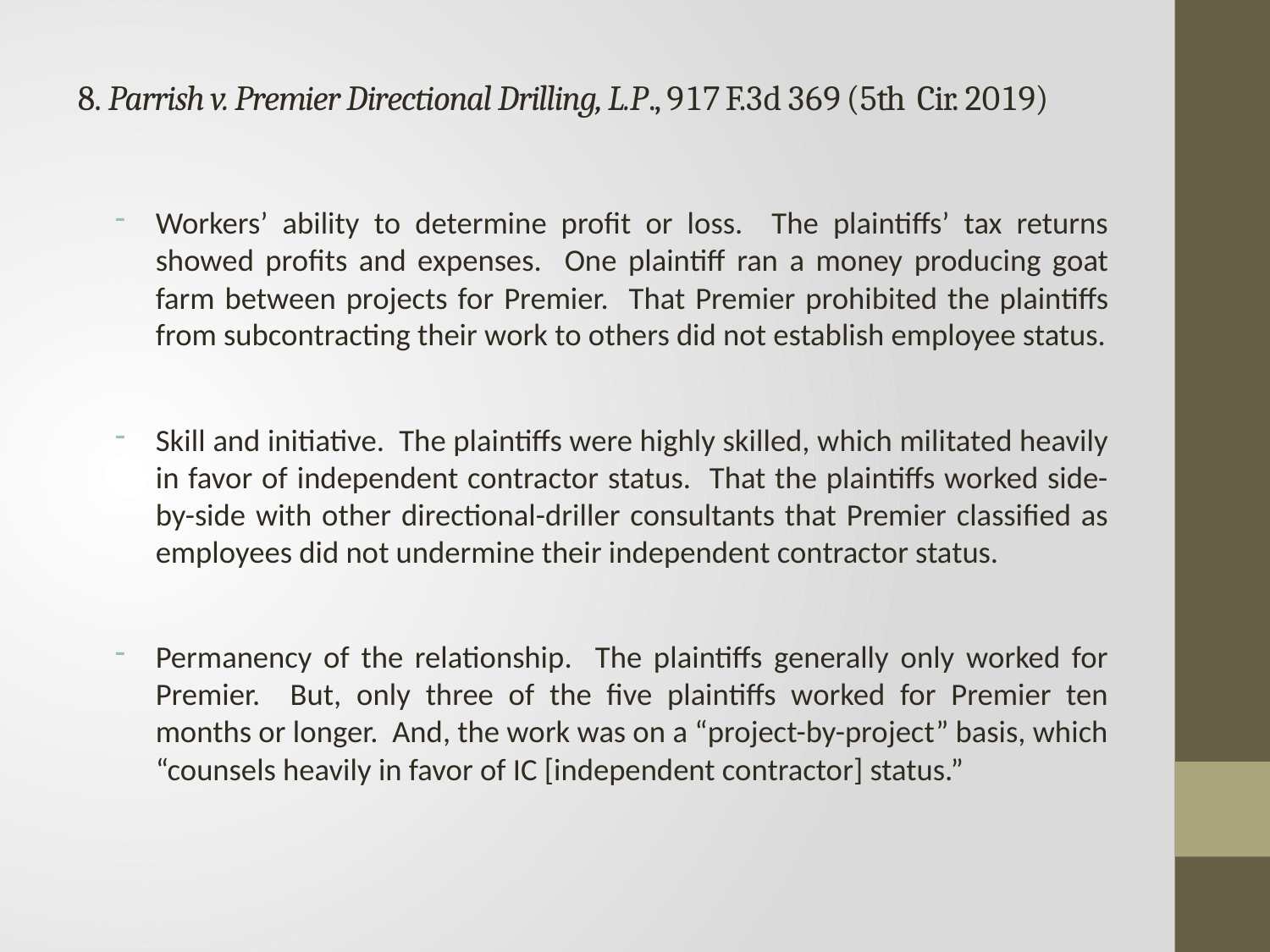

# 8. Parrish v. Premier Directional Drilling, L.P., 917 F.3d 369 (5th  Cir. 2019)
Workers’ ability to determine profit or loss.  The plaintiffs’ tax returns showed profits and expenses.  One plaintiff ran a money producing goat farm between projects for Premier.  That Premier prohibited the plaintiffs from subcontracting their work to others did not establish employee status.

Skill and initiative.  The plaintiffs were highly skilled, which militated heavily in favor of independent contractor status.  That the plaintiffs worked side-by-side with other directional-driller consultants that Premier classified as employees did not undermine their independent contractor status.

Permanency of the relationship.  The plaintiffs generally only worked for Premier.  But, only three of the five plaintiffs worked for Premier ten months or longer.  And, the work was on a “project-by-project” basis, which “counsels heavily in favor of IC [independent contractor] status.”